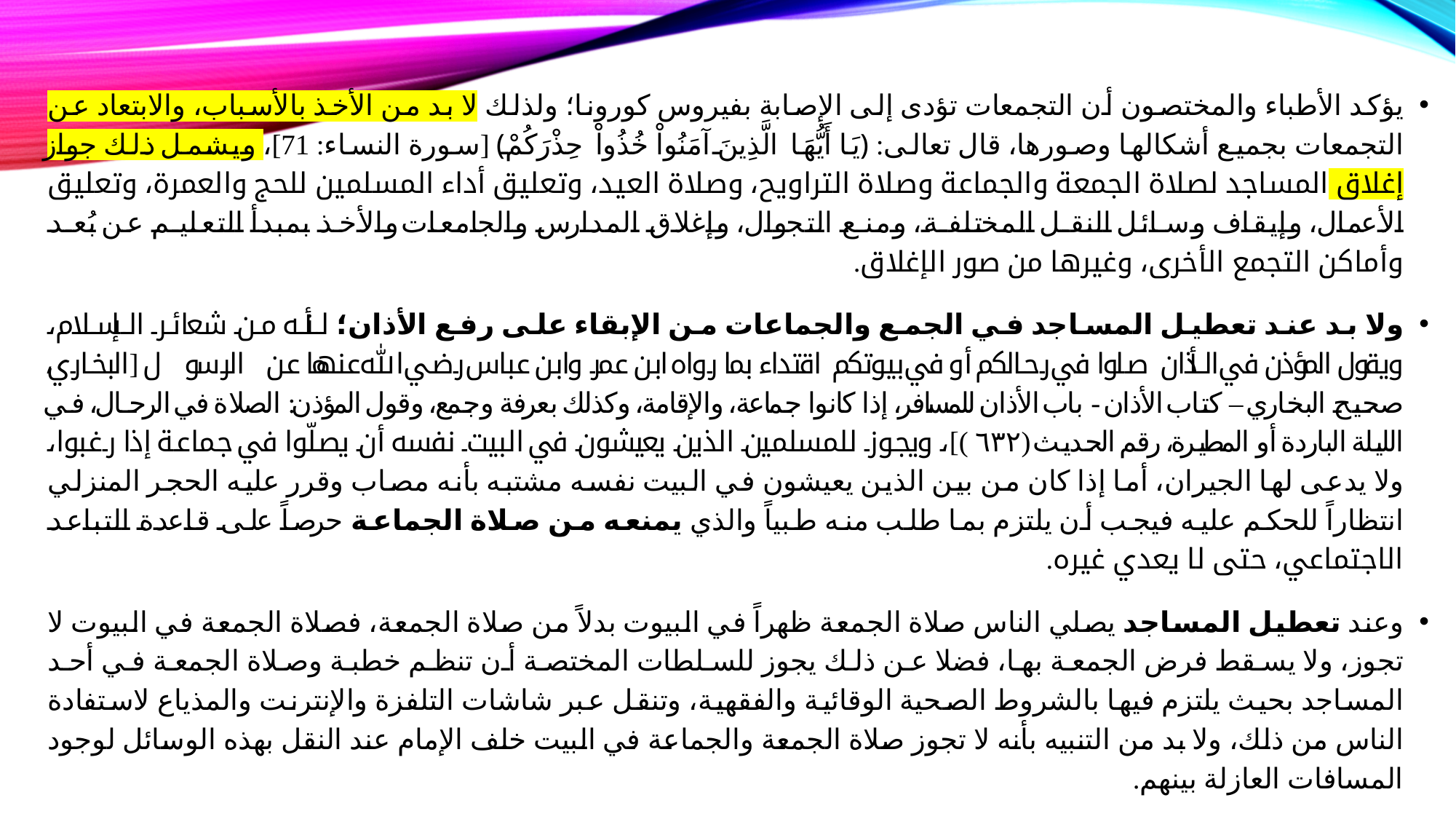

#
يؤكد الأطباء والمختصون أن التجمعات تؤدى إلى الإصابة بفيروس كورونا؛ ولذلك لا بد من الأخذ بالأسباب، والابتعاد عن التجمعات بجميع أشكالها وصورها، قال تعالى: ﴿يَا أَيُّهَا الَّذِينَ آمَنُواْ خُذُواْ حِذْرَكُمْ﴾ [سورة النساء: 71]، ويشمل ذلك جواز إغلاق المساجد لصلاة الجمعة والجماعة وصلاة التراويح، وصلاة العيد، وتعليق أداء المسلمين للحج والعمرة، وتعليق الأعمال، وإيقاف وسائل النقل المختلفة، ومنع التجوال، وإغلاق المدارس والجامعات والأخذ بمبدأ التعليم عن بُعد وأماكن التجمع الأخرى، وغيرها من صور الإغلاق.
ولا بد عند تعطيل المساجد في الجمع والجماعات من الإبقاء على رفع الأذان؛ لأنه من شعائر الإسلام، ويقول المؤذن في الأذان  صلوا في رحالكم أو في بيوتكم  اقتداء بما رواه ابن عمر وابن عباس رضي الله عنهما عن الرسول ﷺ [البخاري، صحيح البخاري – كتاب الأذان - باب الأذان للمسافر، إذا كانوا جماعة، والإقامة، وكذلك بعرفة وجمع، وقول المؤذن: الصلاة في الرحـال، فـي الليلة الباردة أو المطيرة، رقم الحديث (٦٣٢ )]، ويجوز للمسلمين الذين يعيشون في البيت نفسه أن يصلّوا في جماعة إذا رغبوا، ولا يدعى لها الجيران، أما إذا كان من بين الذين يعيشون في البيت نفسه مشتبه بأنه مصاب وقرر عليه الحجر المنزلي انتظاراً للحكم عليه فيجب أن يلتزم بما طلب منه طبياً والذي يمنعه من صلاة الجماعة حرصاً على قاعدة التباعد الاجتماعي، حتى لا يعدي غيره.
وعند تعطيل المساجد يصلي الناس صلاة الجمعة ظهراً في البيوت بدلاً من صلاة الجمعة، فصلاة الجمعة في البيوت لا تجوز، ولا يسقط فرض الجمعة بها، فضلا عن ذلك يجوز للسلطات المختصة أن تنظم خطبة وصلاة الجمعة في أحد المساجد بحيث يلتزم فيها بالشروط الصحية الوقائية والفقهية، وتنقل عبر شاشات التلفزة والإنترنت والمذياع لاستفادة الناس من ذلك، ولا بد من التنبيه بأنه لا تجوز صلاة الجمعة والجماعة في البيت خلف الإمام عند النقل بهذه الوسائل لوجود المسافات العازلة بينهم.